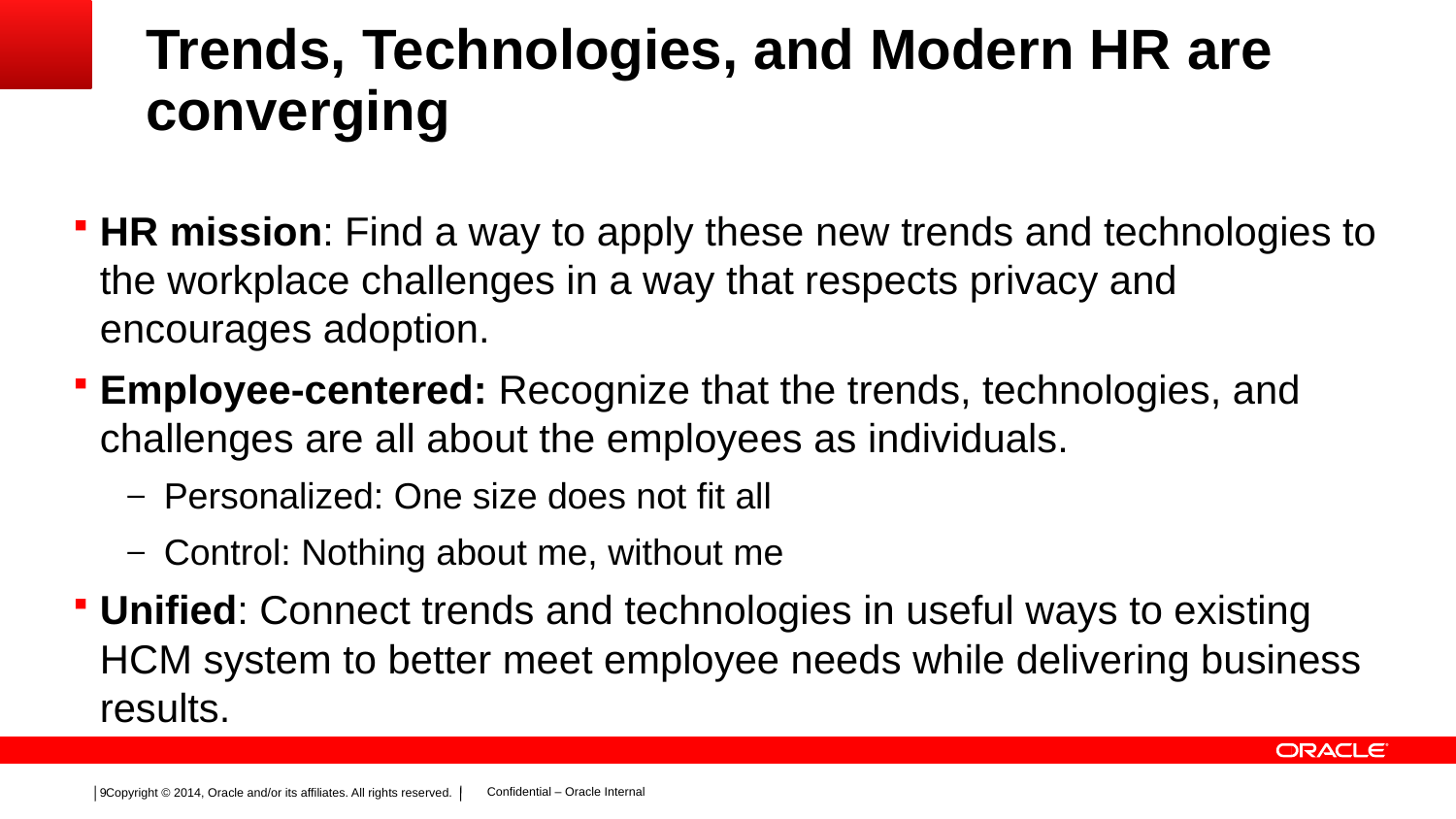

# Trends, Technologies, and Modern HR are converging
HR mission: Find a way to apply these new trends and technologies to the workplace challenges in a way that respects privacy and encourages adoption.
Employee-centered: Recognize that the trends, technologies, and challenges are all about the employees as individuals.
Personalized: One size does not fit all
Control: Nothing about me, without me
Unified: Connect trends and technologies in useful ways to existing HCM system to better meet employee needs while delivering business results.